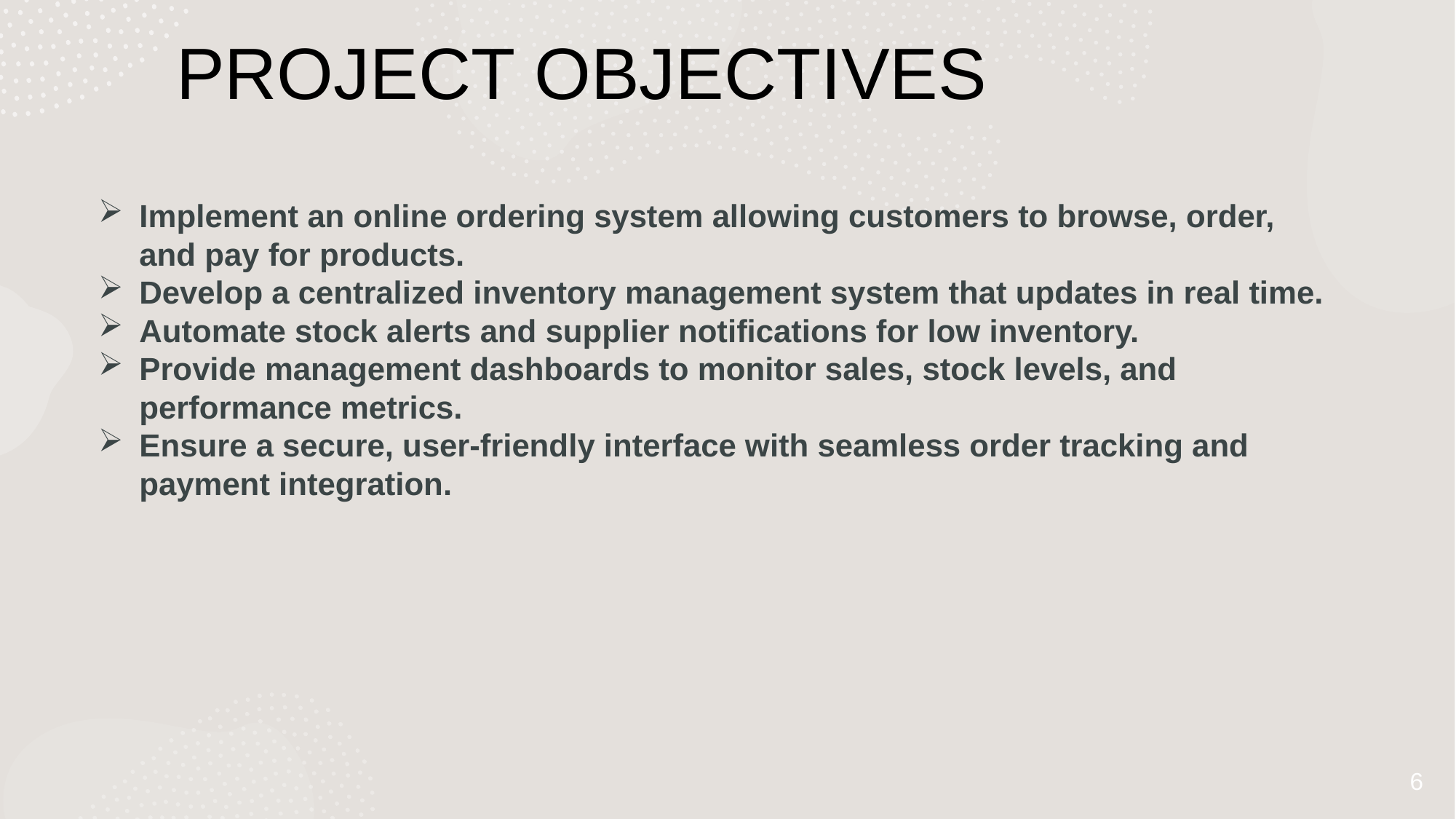

# Project Objectives
Implement an online ordering system allowing customers to browse, order, and pay for products.
Develop a centralized inventory management system that updates in real time.
Automate stock alerts and supplier notifications for low inventory.
Provide management dashboards to monitor sales, stock levels, and performance metrics.
Ensure a secure, user-friendly interface with seamless order tracking and payment integration.

6